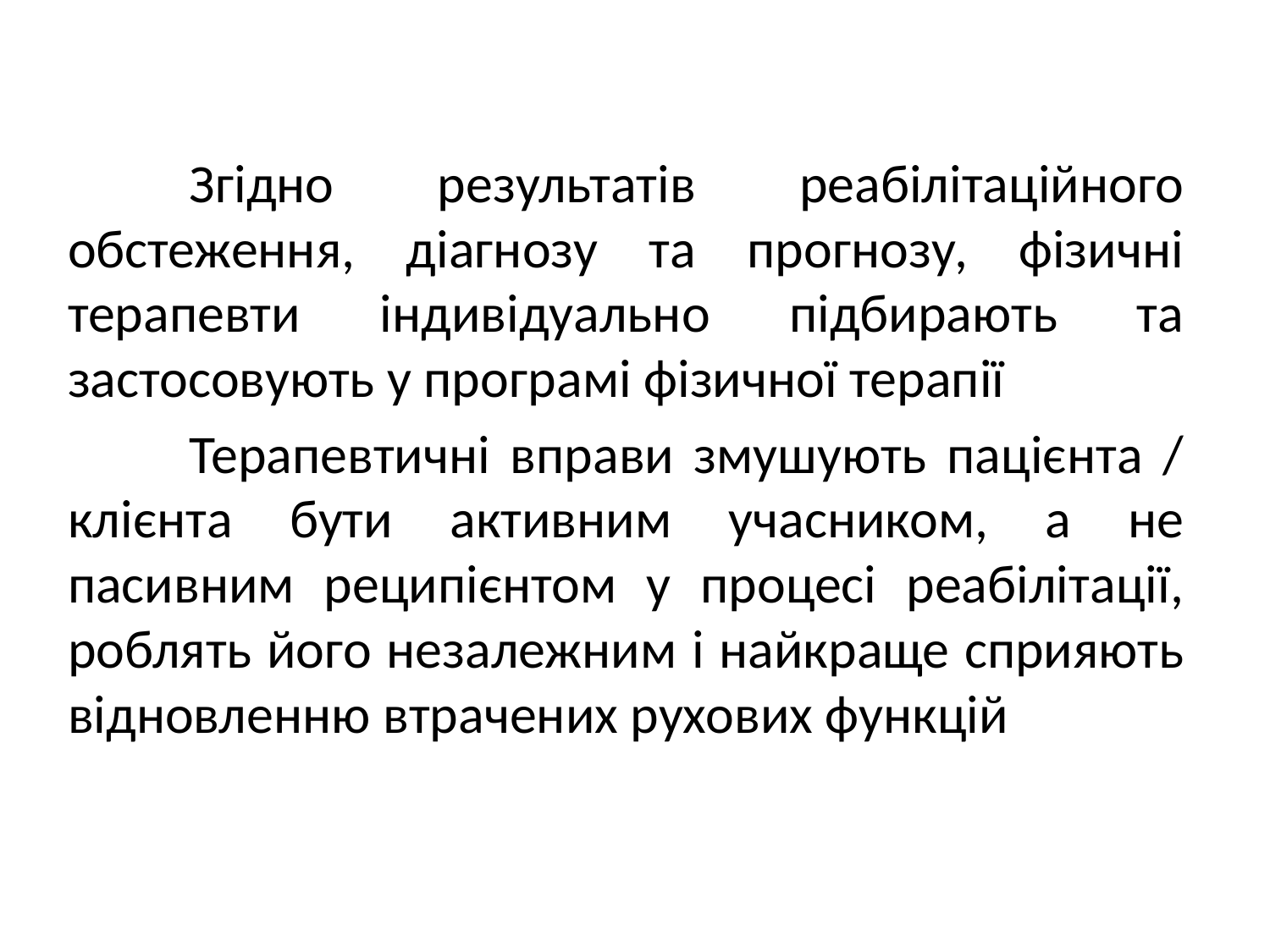

#

	Згідно результатів реабілітаційного обстеження, діагнозу та прогнозу, фізичні терапевти індивідуально підбирають та застосовують у програмі фізичної терапії
	Терапевтичні вправи змушують пацієнта / клієнта бути активним учасником, а не пасивним реципієнтом у процесі реабілітації, роблять його незалежним і найкраще сприяють відновленню втрачених рухових функцій